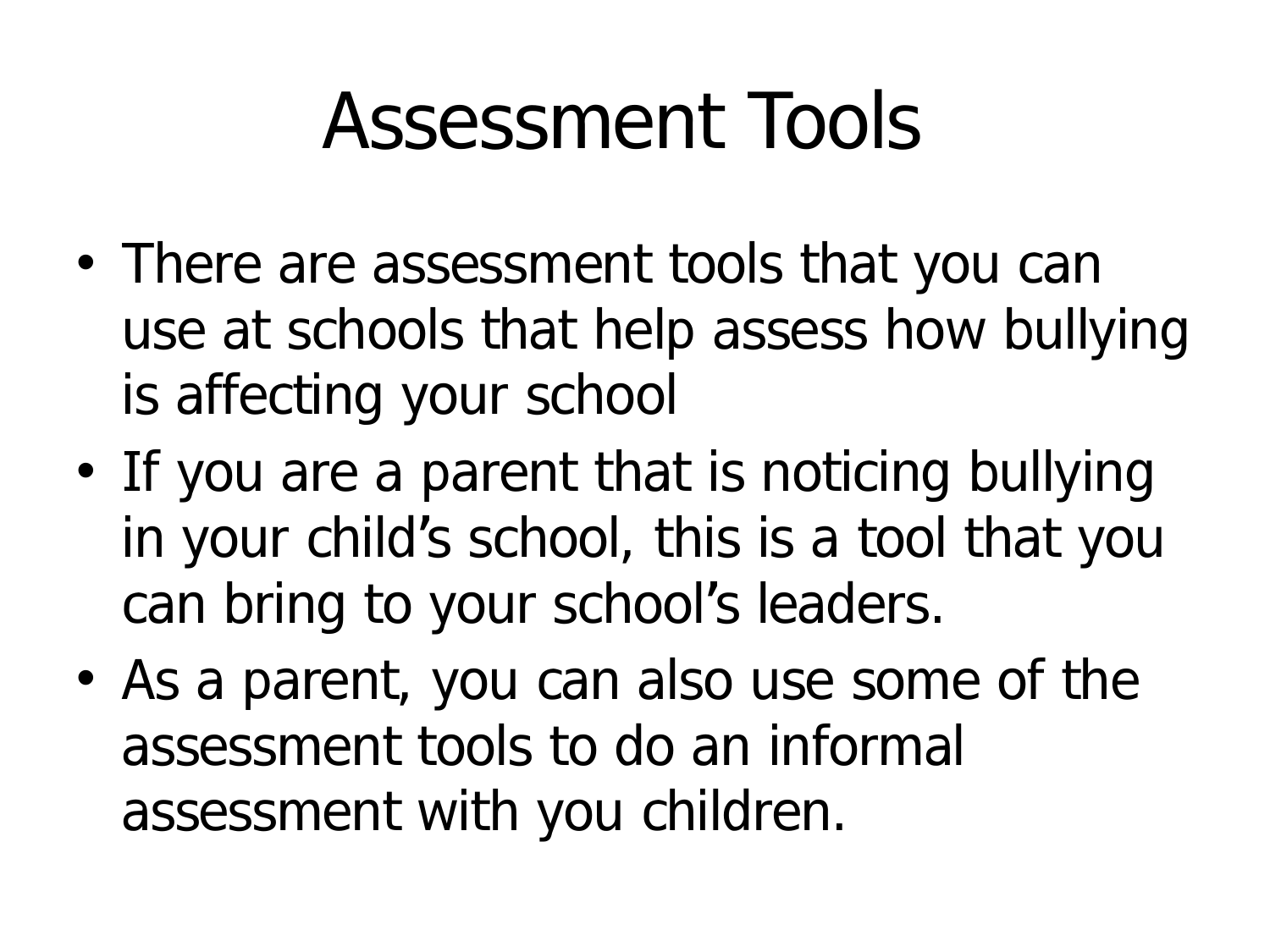

# Assessment Tools
There are assessment tools that you can use at schools that help assess how bullying is affecting your school
If you are a parent that is noticing bullying in your child’s school, this is a tool that you can bring to your school’s leaders.
As a parent, you can also use some of the assessment tools to do an informal assessment with you children.